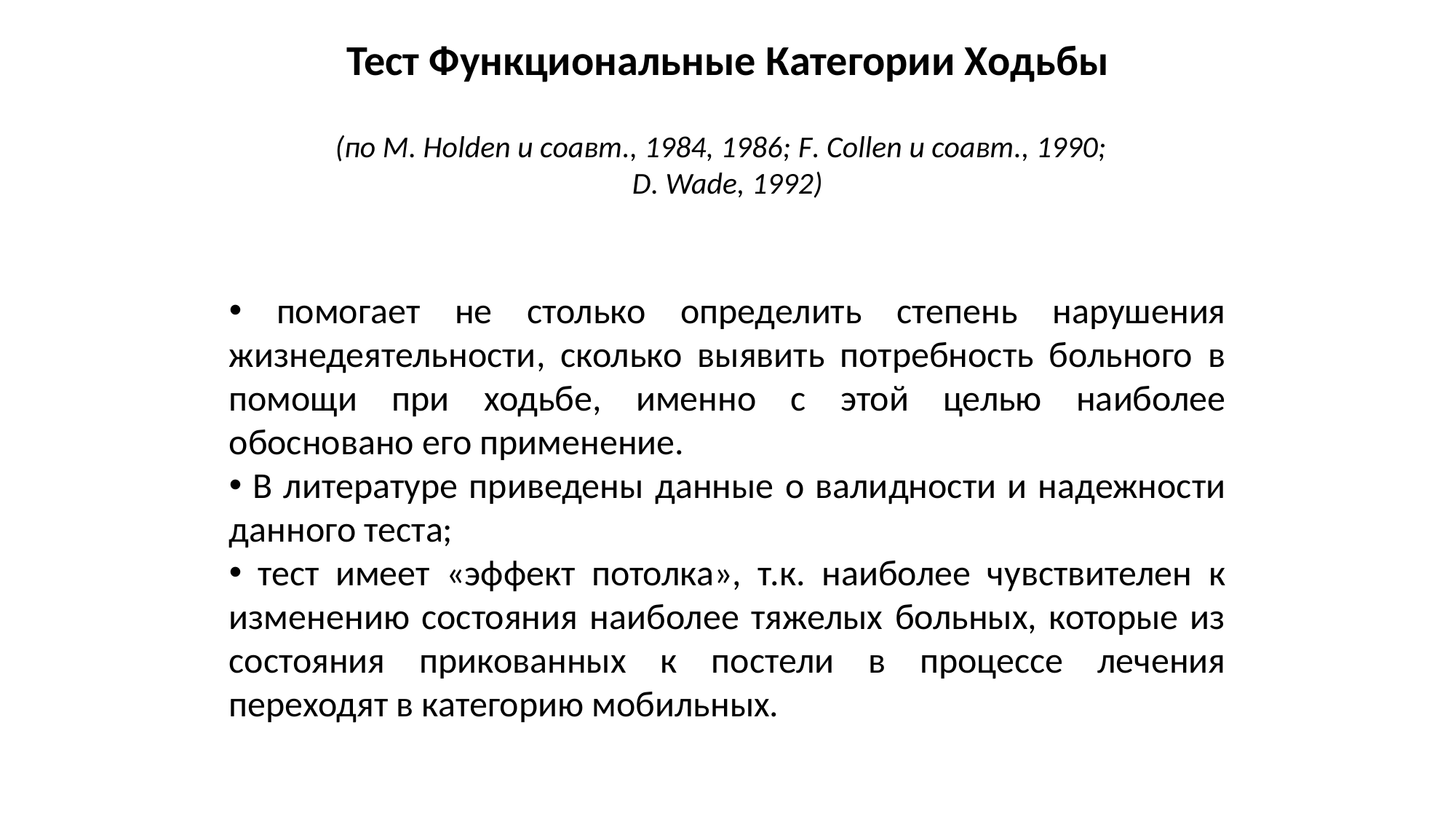

Тест Функциональные Категории Ходьбы

(по М. Ноlden и соавт., 1984, 1986; F. Соllen и соавт., 1990;
D. Wade, 1992)

 помогает не столько определить степень нарушения жизнедеятельности, сколько выявить потребность больного в помощи при ходьбе, именно с этой целью наиболее обосновано его применение.
 В литературе приведены данные о валидности и надежности данного теста;
 тест имеет «эффект потолка», т.к. наиболее чувствителен к изменению состояния наиболее тяжелых больных, которые из состояния прикованных к постели в процессе лечения переходят в категорию мобильных.